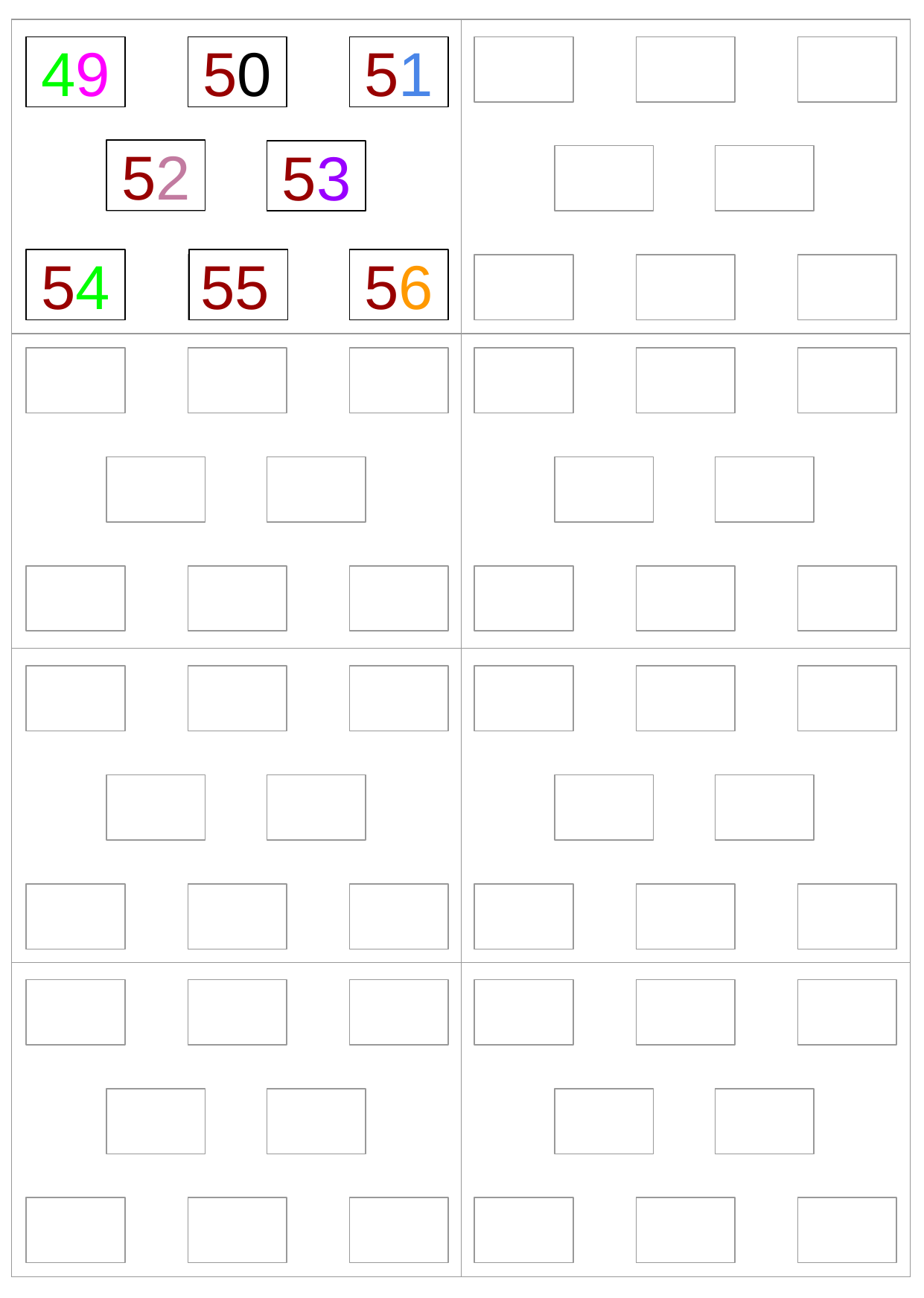

|  |  |
| --- | --- |
|  |  |
|  |  |
|  |  |
50
51

49

52
53

1
2
3
4
5
6
54
56
55

10
20
30
7
40

8
11
41
21
31

12
22
32
42
9

43
13
23
33
44
14
24
34

15
25
35
45

16
26
36
46

47
27
37
17
57

18
28
38
48
58
19
29
39